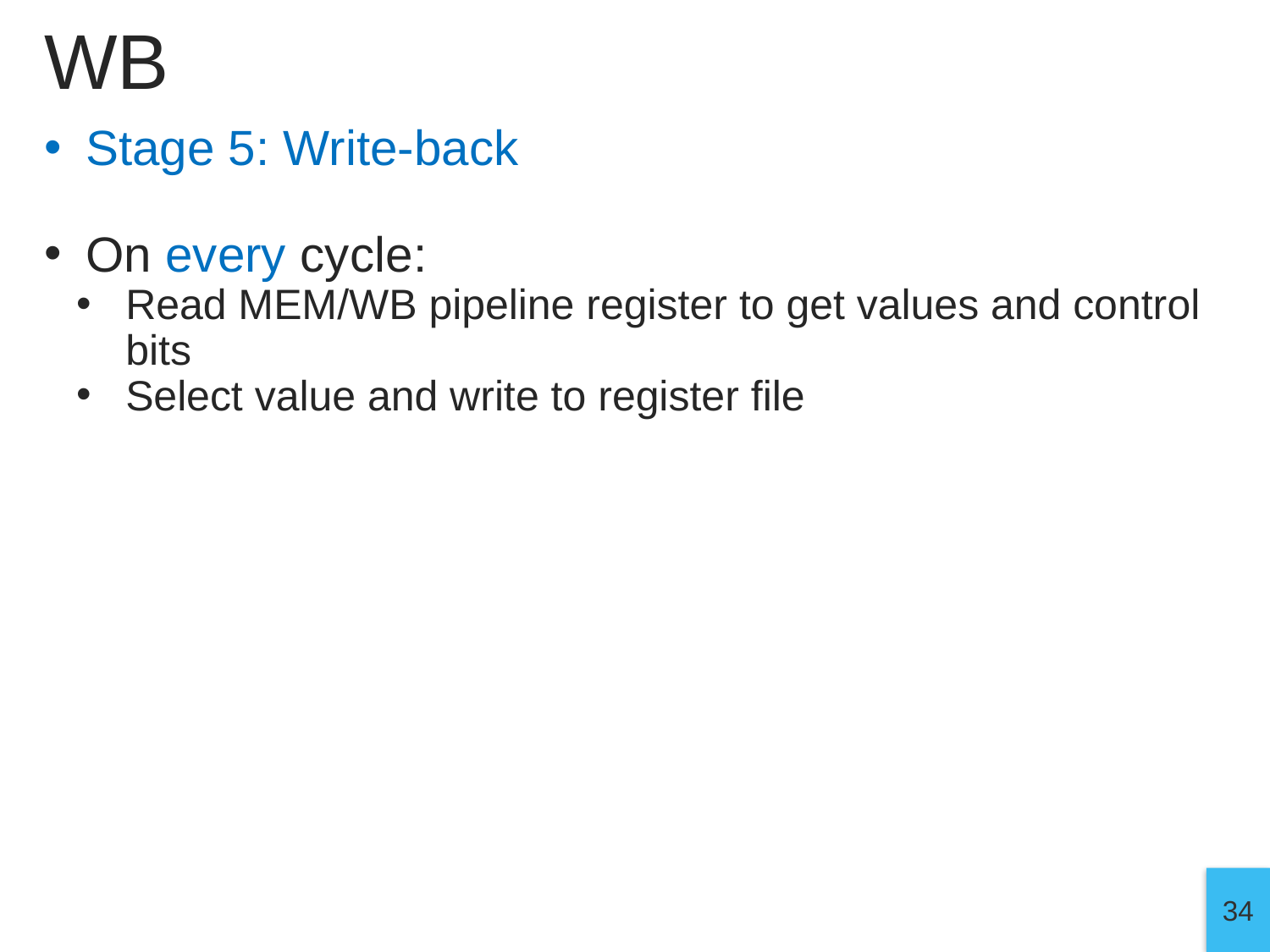

# WB
Stage 5: Write-back

On every cycle:
Read MEM/WB pipeline register to get values and control bits
Select value and write to register file

34